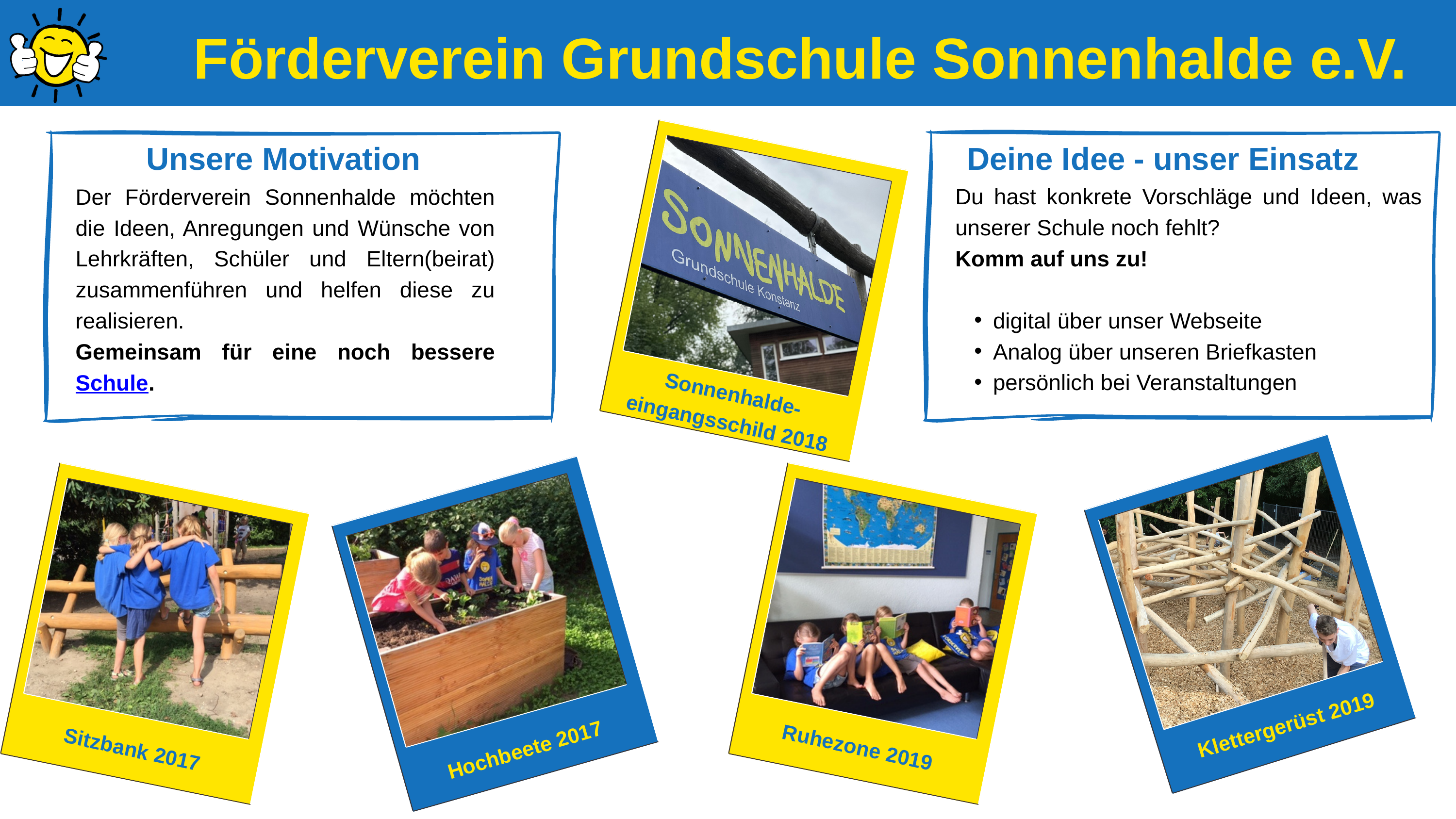

Förderverein Grundschule Sonnenhalde e.V.

Sonnenhalde-eingangsschild 2018
Deine Idee - unser Einsatz
Unsere Motivation
Du hast konkrete Vorschläge und Ideen, was unserer Schule noch fehlt?
Komm auf uns zu!

digital über unser Webseite
Analog über unseren Briefkasten
persönlich bei Veranstaltungen
Der Förderverein Sonnenhalde möchten die Ideen, Anregungen und Wünsche von Lehrkräften, Schüler und Eltern(beirat) zusammenführen und helfen diese zu realisieren.
Gemeinsam für eine noch bessere Schule.

Klettergerüst 2019

Hochbeete 2017

Sitzbank 2017

Ruhezone 2019